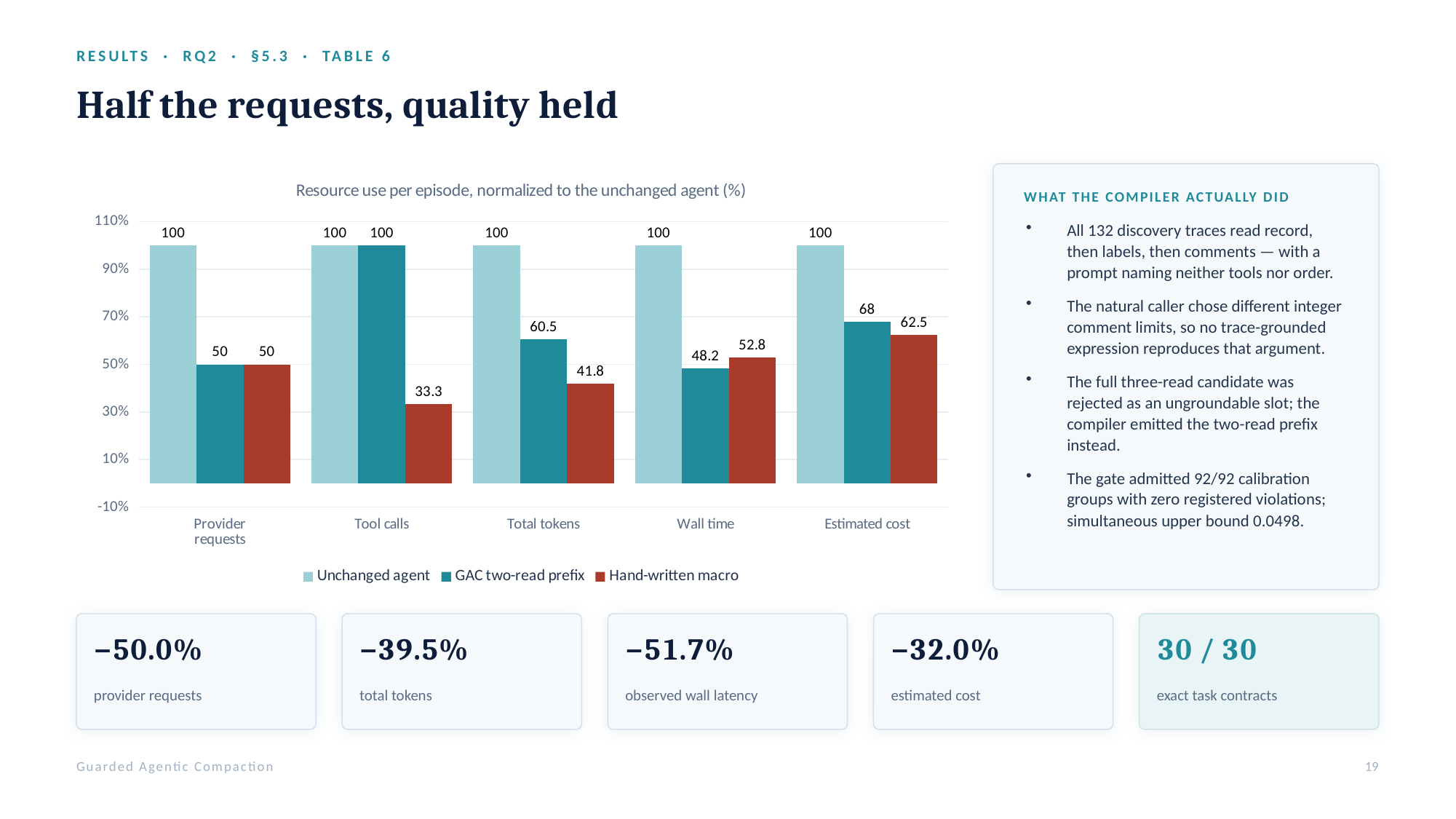

RESULTS  ·  RQ2  ·  §5.3  ·  TABLE 6
Half the requests, quality held

### Chart: Resource use per episode, normalized to the unchanged agent (%)

| Category | Unchanged agent | GAC two-read prefix | Hand-written macro |
|---|---|---|---|
| Provider
requests | 100.0 | 50.0 | 50.0 |
| Tool calls | 100.0 | 100.0 | 33.3 |
| Total tokens | 100.0 | 60.5 | 41.8 |
| Wall time | 100.0 | 48.2 | 52.8 |
| Estimated cost | 100.0 | 68.0 | 62.5 |
WHAT THE COMPILER ACTUALLY DID
All 132 discovery traces read record, then labels, then comments — with a prompt naming neither tools nor order.
The natural caller chose different integer comment limits, so no trace-grounded expression reproduces that argument.
The full three-read candidate was rejected as an ungroundable slot; the compiler emitted the two-read prefix instead.
The gate admitted 92/92 calibration groups with zero registered violations; simultaneous upper bound 0.0498.

−50.0%
−39.5%
−51.7%
−32.0%
30 / 30
provider requests
total tokens
observed wall latency
estimated cost
exact task contracts
Guarded Agentic Compaction
19